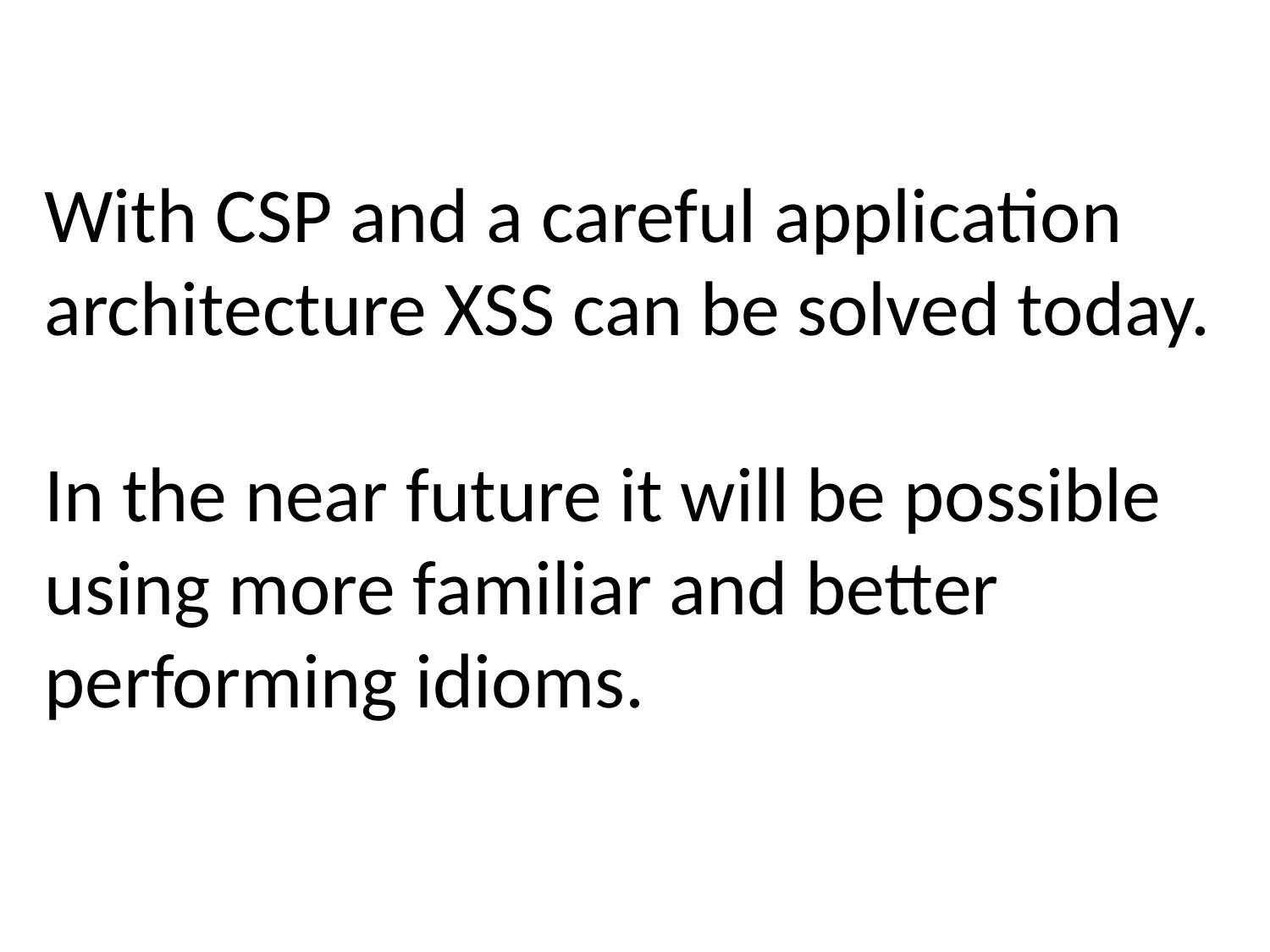

With CSP and a careful application architecture XSS can be solved today.

In the near future it will be possible using more familiar and better performing idioms.